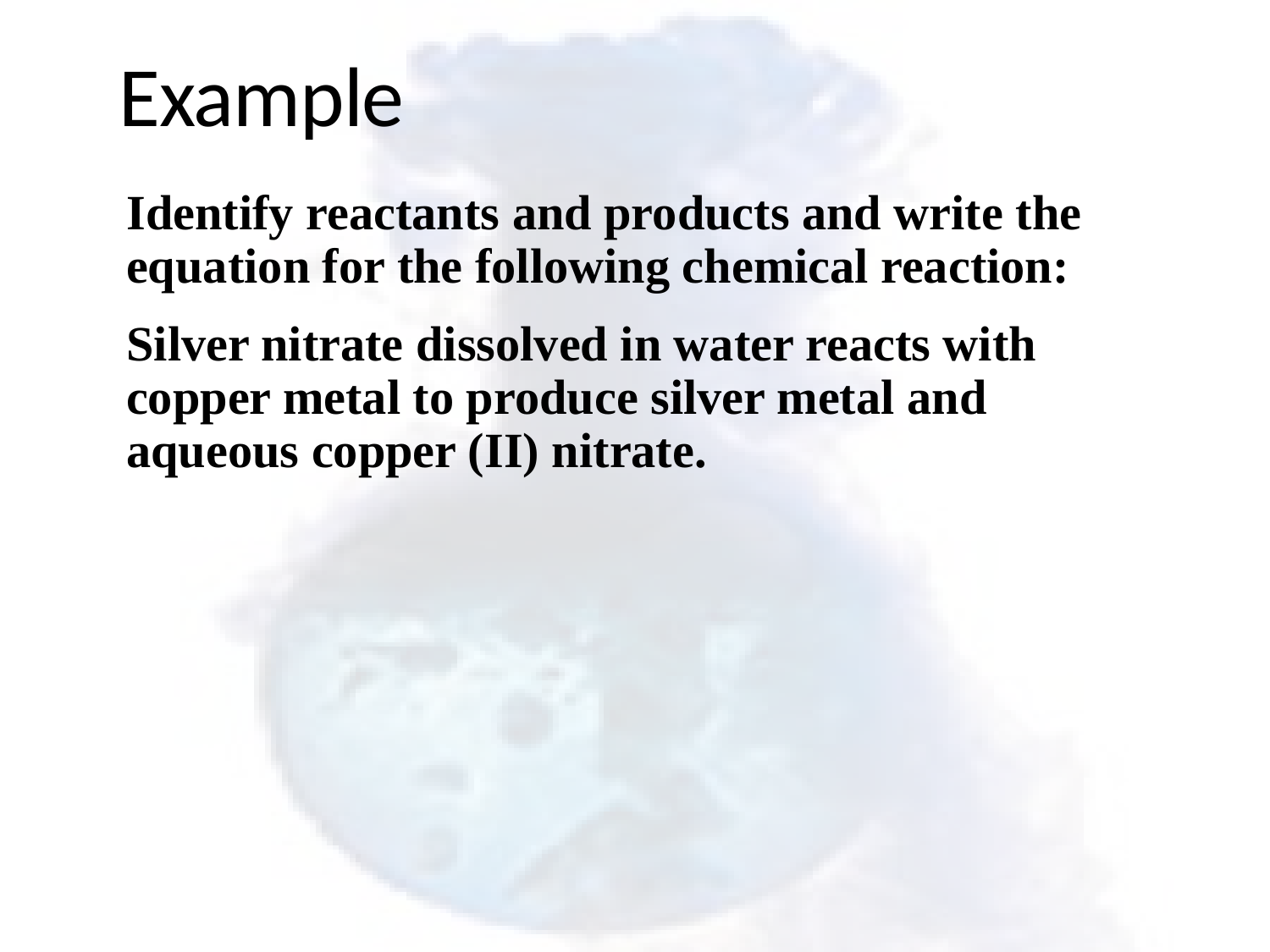

# Example
Identify reactants and products and write the equation for the following chemical reaction:
Silver nitrate dissolved in water reacts with copper metal to produce silver metal and aqueous copper (II) nitrate.